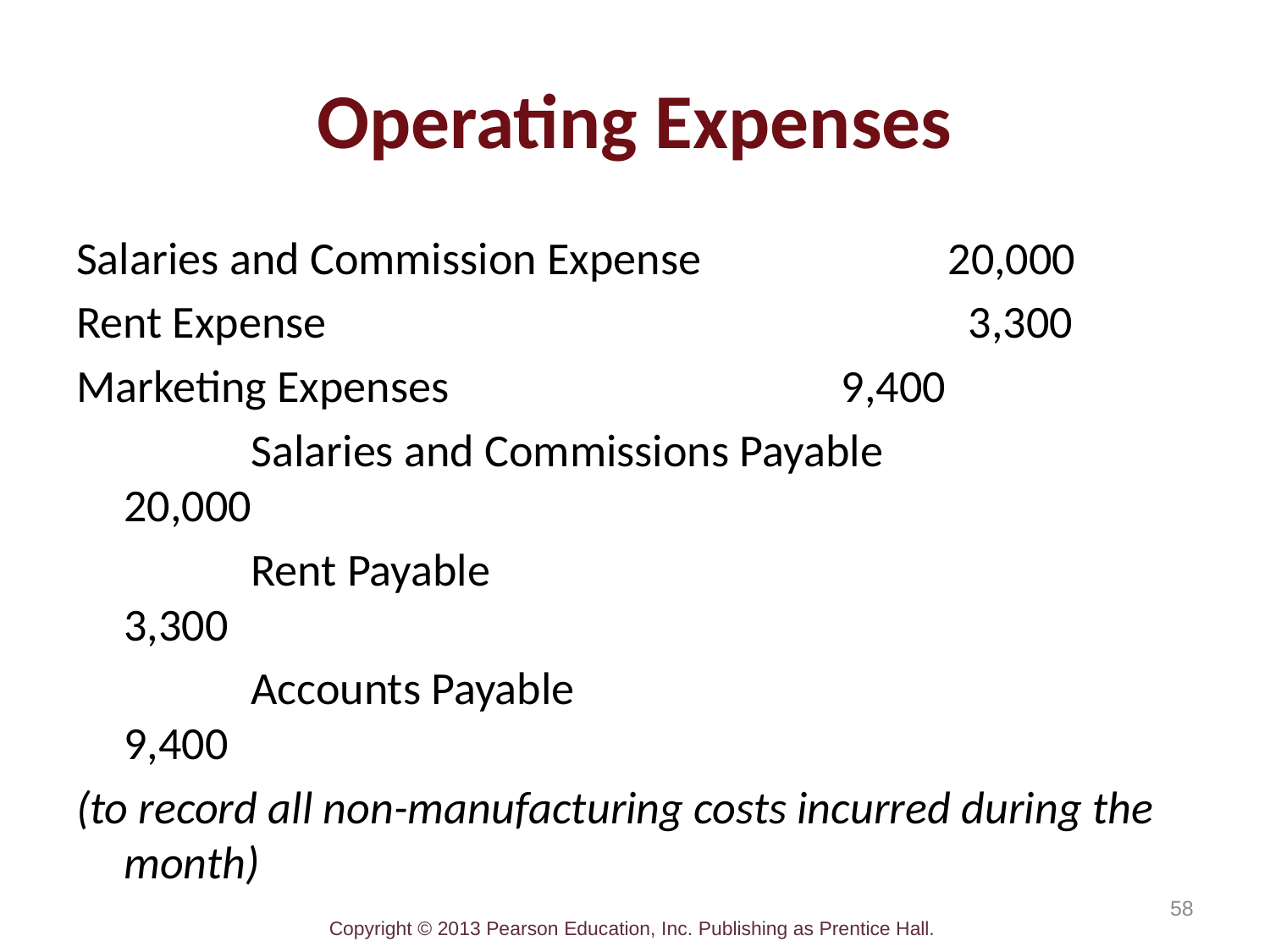

# Operating Expenses
Salaries and Commission Expense		      20,000
Rent Expense					        3,300
Marketing Expenses 			        9,400
		Salaries and Commissions Payable		               20,000
		Rent Payable					                 3,300
		Accounts Payable				                 9,400
(to record all non-manufacturing costs incurred during the month)
58